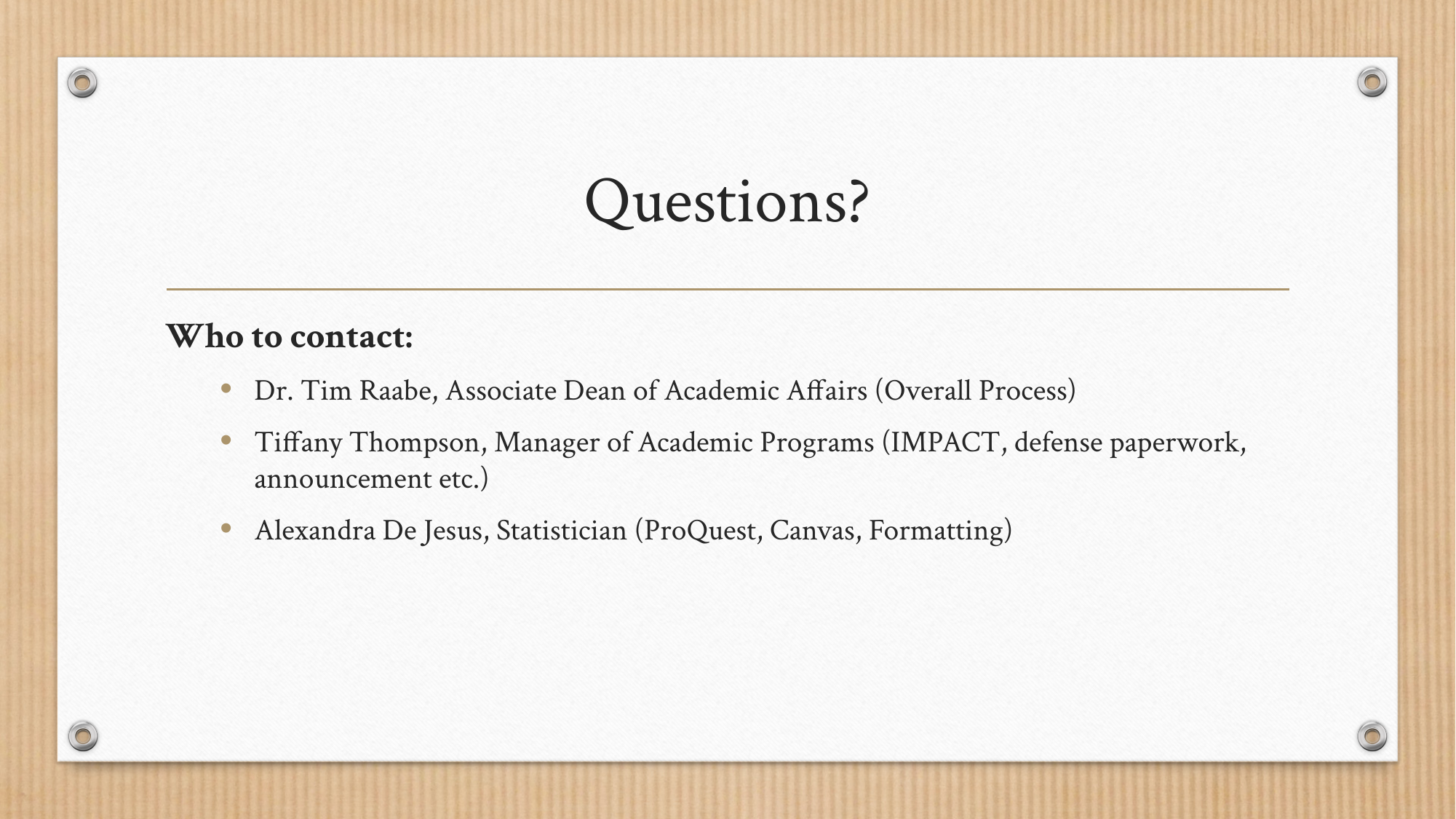

# Questions?
Who to contact:
Dr. Tim Raabe, Associate Dean of Academic Affairs (Overall Process)
Tiffany Thompson, Manager of Academic Programs (IMPACT, defense paperwork, announcement etc.)
Alexandra De Jesus, Statistician (ProQuest, Canvas, Formatting)